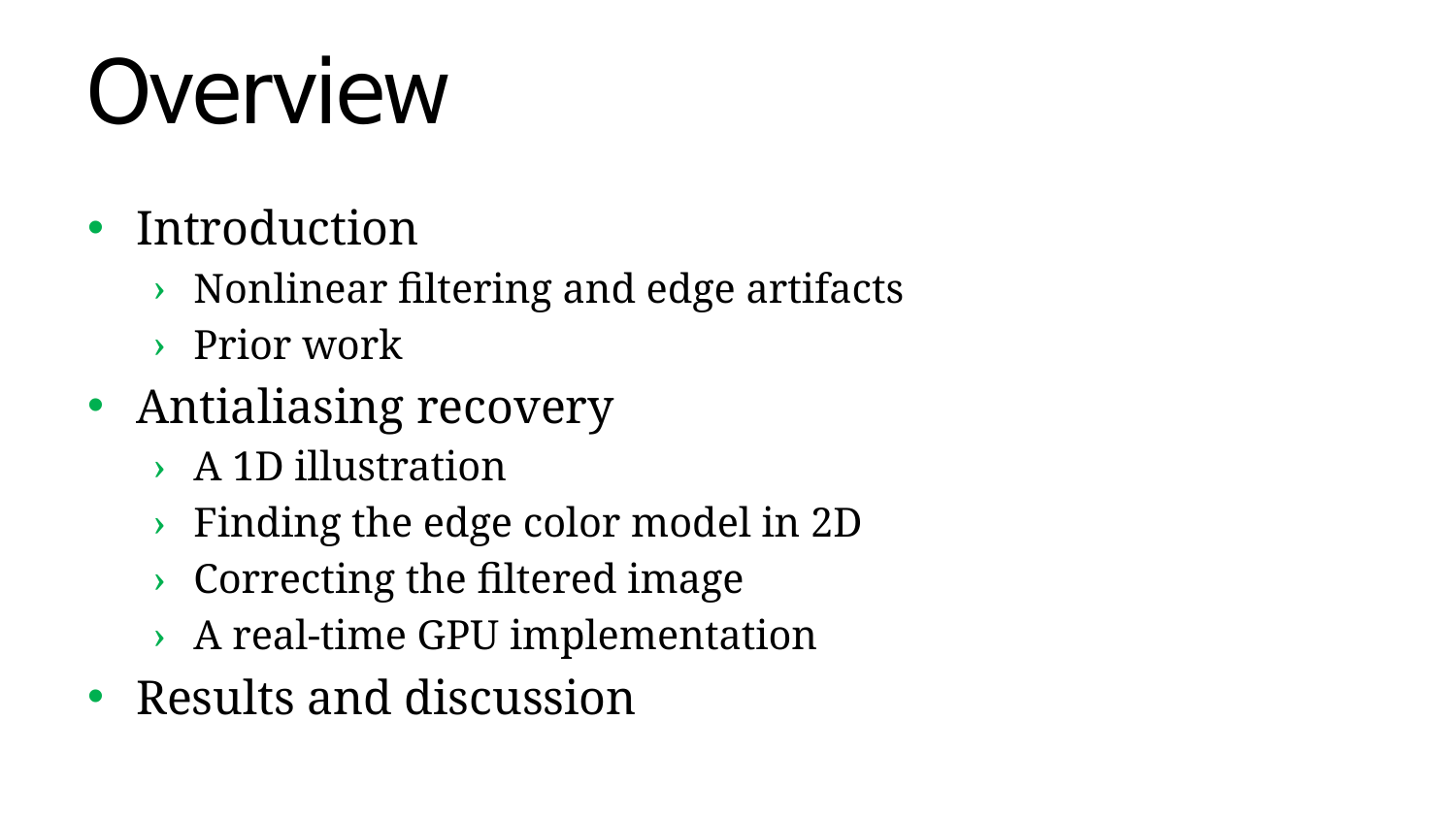

# Overview
Introduction
Nonlinear filtering and edge artifacts
Prior work
Antialiasing recovery
A 1D illustration
Finding the edge color model in 2D
Correcting the filtered image
A real-time GPU implementation
Results and discussion